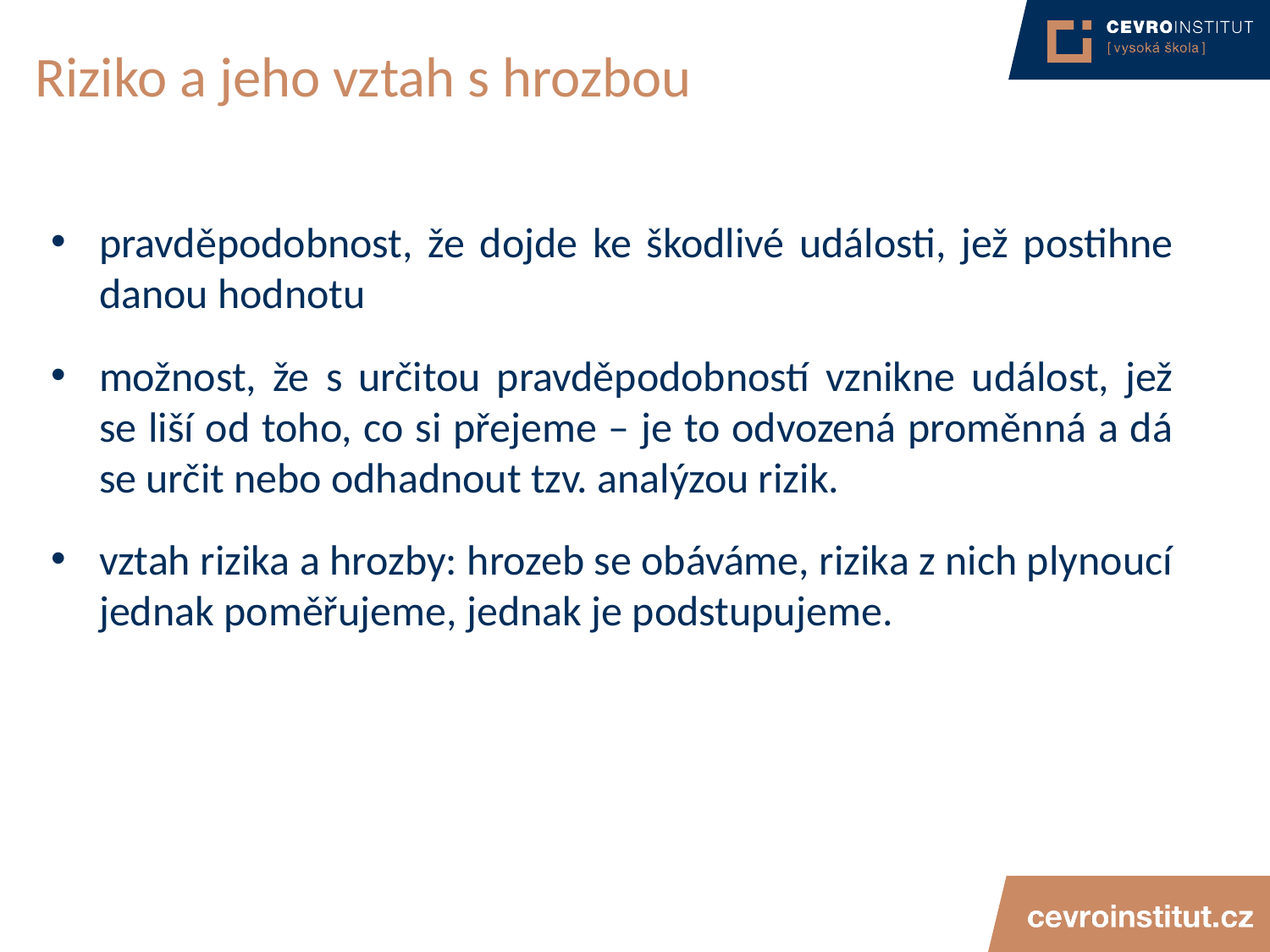

# Riziko a jeho vztah s hrozbou
pravděpodobnost, že dojde ke škodlivé události, jež postihne danou hodnotu
možnost, že s určitou pravděpodobností vznikne událost, jež se liší od toho, co si přejeme – je to odvozená proměnná a dá se určit nebo odhadnout tzv. analýzou rizik.
vztah rizika a hrozby: hrozeb se obáváme, rizika z nich plynoucí jednak poměřujeme, jednak je podstupujeme.